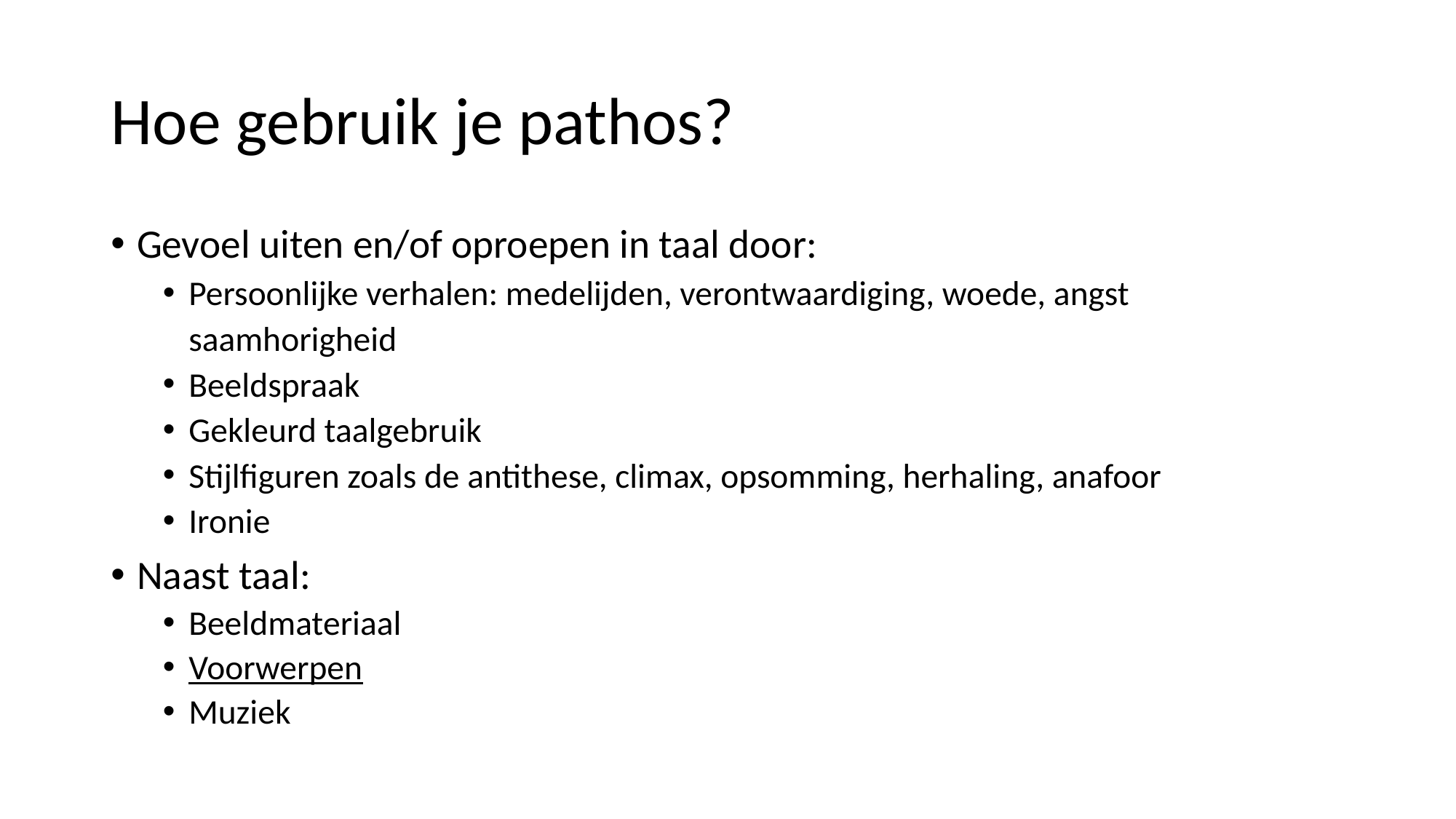

# Hoe gebruik je pathos?
Gevoel uiten en/of oproepen in taal door:
Persoonlijke verhalen: medelijden, verontwaardiging, woede, angst saamhorigheid
Beeldspraak
Gekleurd taalgebruik
Stijlfiguren zoals de antithese, climax, opsomming, herhaling, anafoor
Ironie
Naast taal:
Beeldmateriaal
Voorwerpen
Muziek